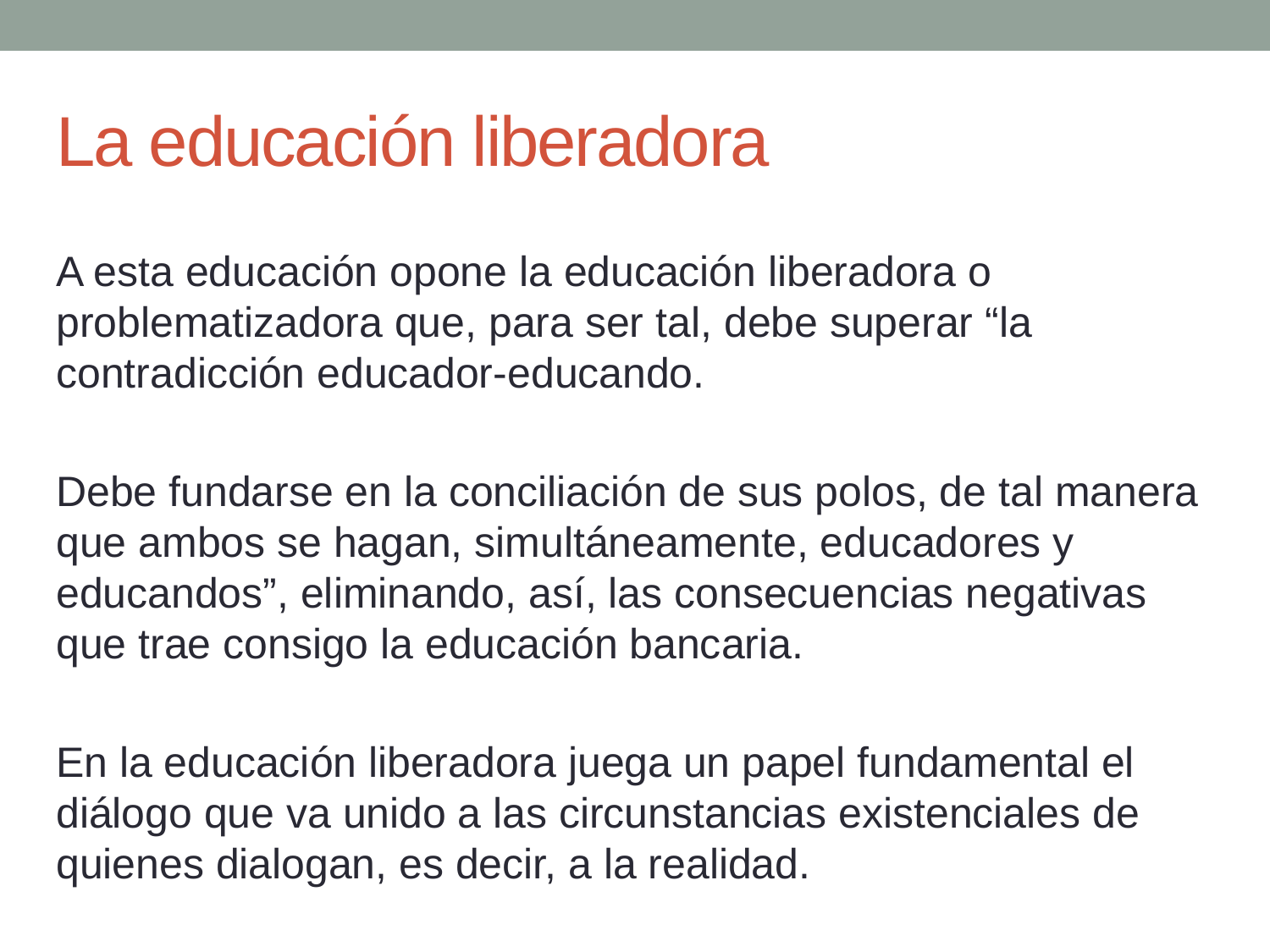

# La educación liberadora
A esta educación opone la educación liberadora o problematizadora que, para ser tal, debe superar “la contradicción educador-educando.

Debe fundarse en la conciliación de sus polos, de tal manera que ambos se hagan, simultáneamente, educadores y educandos”, eliminando, así, las consecuencias negativas que trae consigo la educación bancaria.

En la educación liberadora juega un papel fundamental el diálogo que va unido a las circunstancias existenciales de quienes dialogan, es decir, a la realidad.